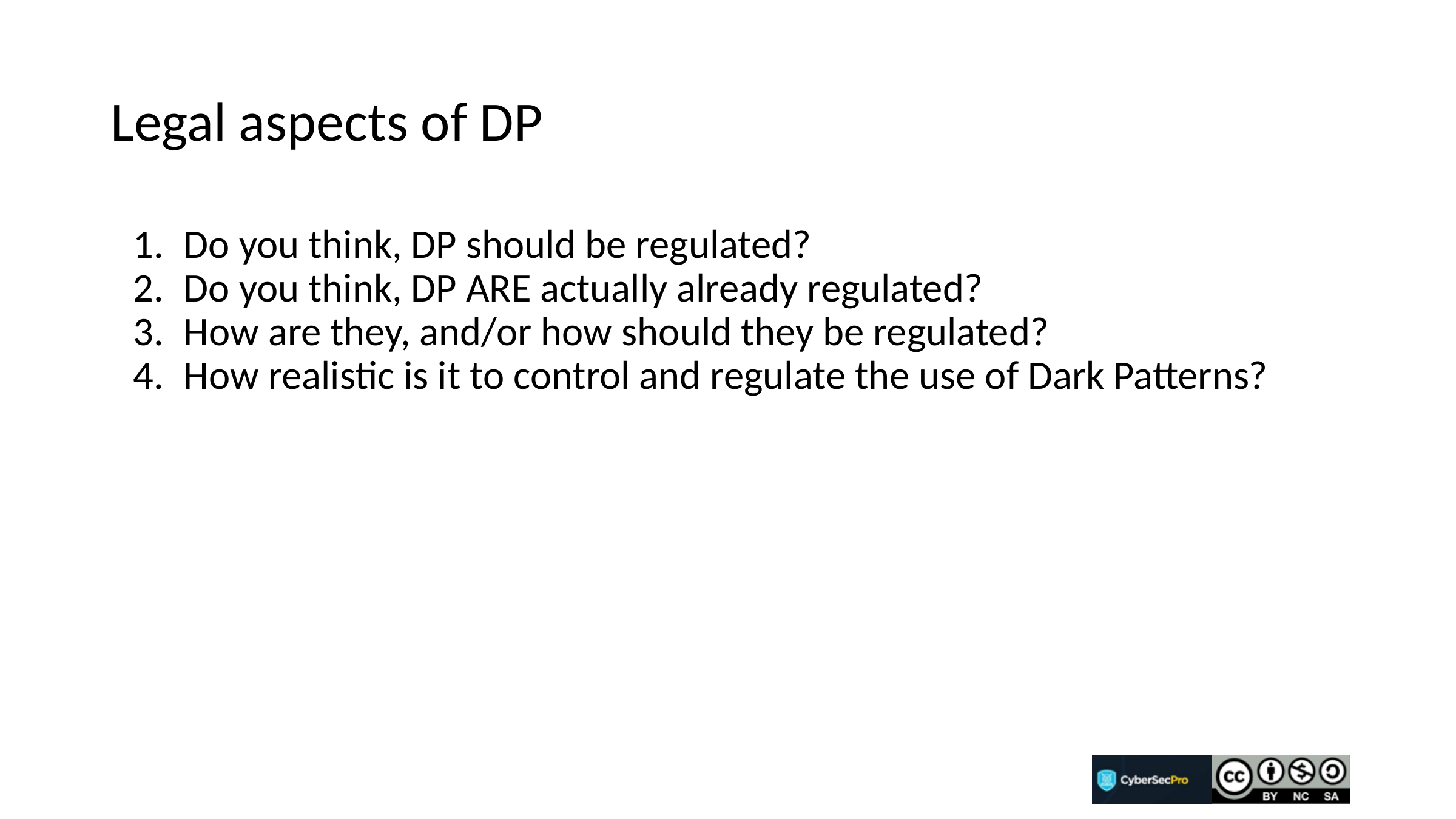

# Legal aspects of DP
Do you think, DP should be regulated?
Do you think, DP ARE actually already regulated?
How are they, and/or how should they be regulated?
How realistic is it to control and regulate the use of Dark Patterns?